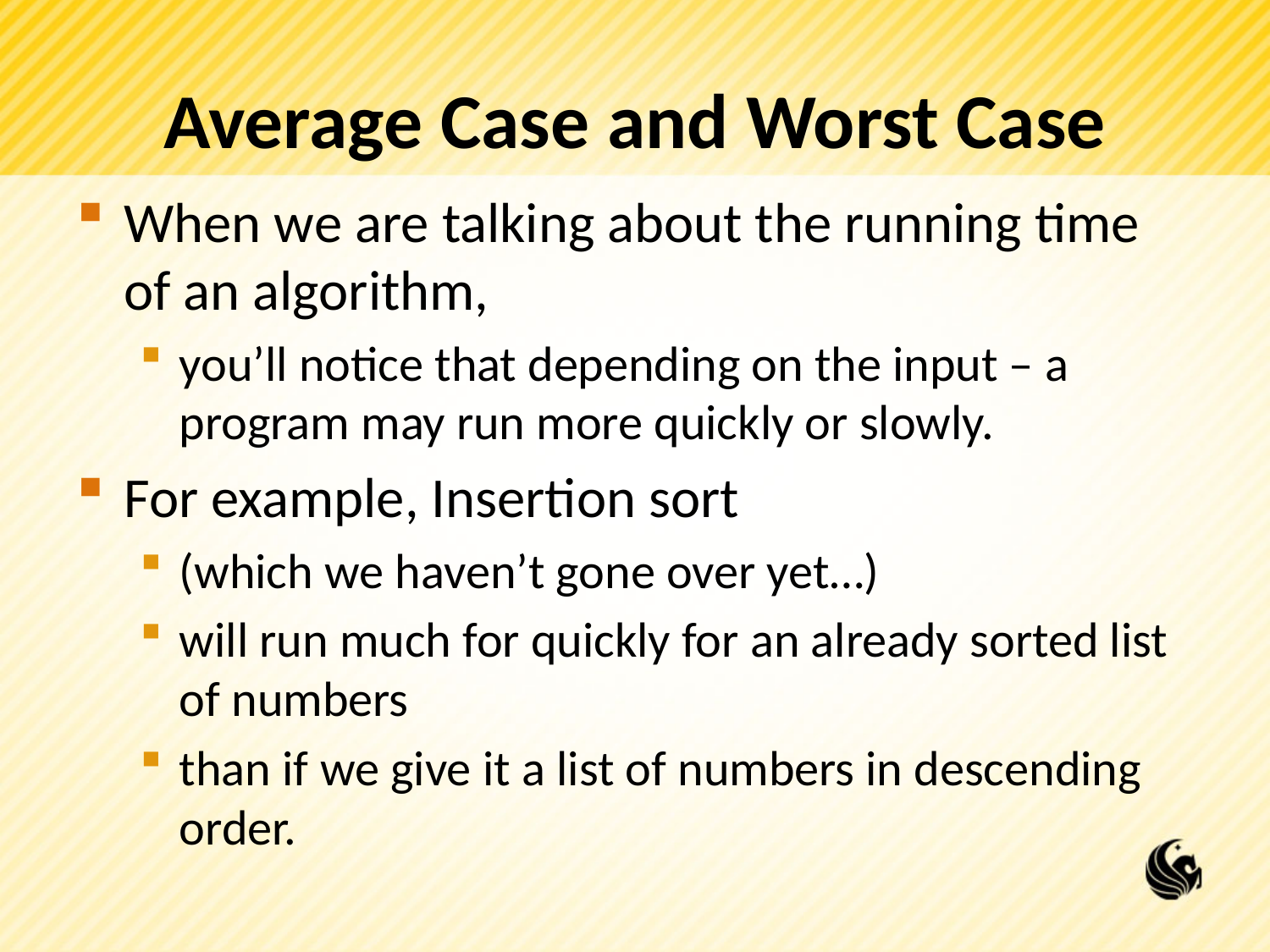

# Average Case and Worst Case
When we are talking about the running time of an algorithm,
you’ll notice that depending on the input – a program may run more quickly or slowly.
For example, Insertion sort
(which we haven’t gone over yet…)
will run much for quickly for an already sorted list of numbers
than if we give it a list of numbers in descending order.